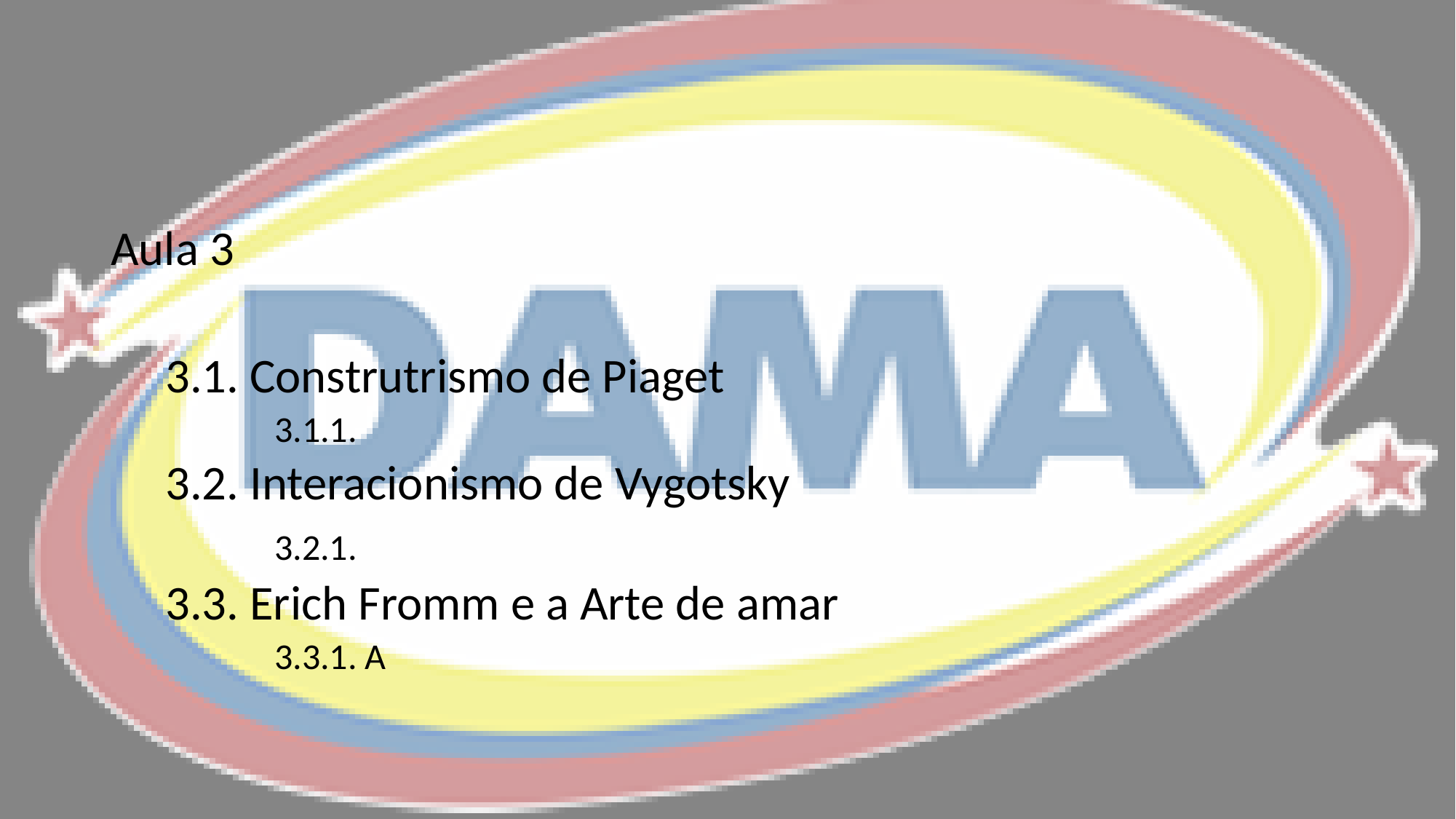

Aula 3

3.1. Construtrismo de Piaget
	3.1.1.
3.2. Interacionismo de Vygotsky
	3.2.1.
3.3. Erich Fromm e a Arte de amar
	3.3.1. A